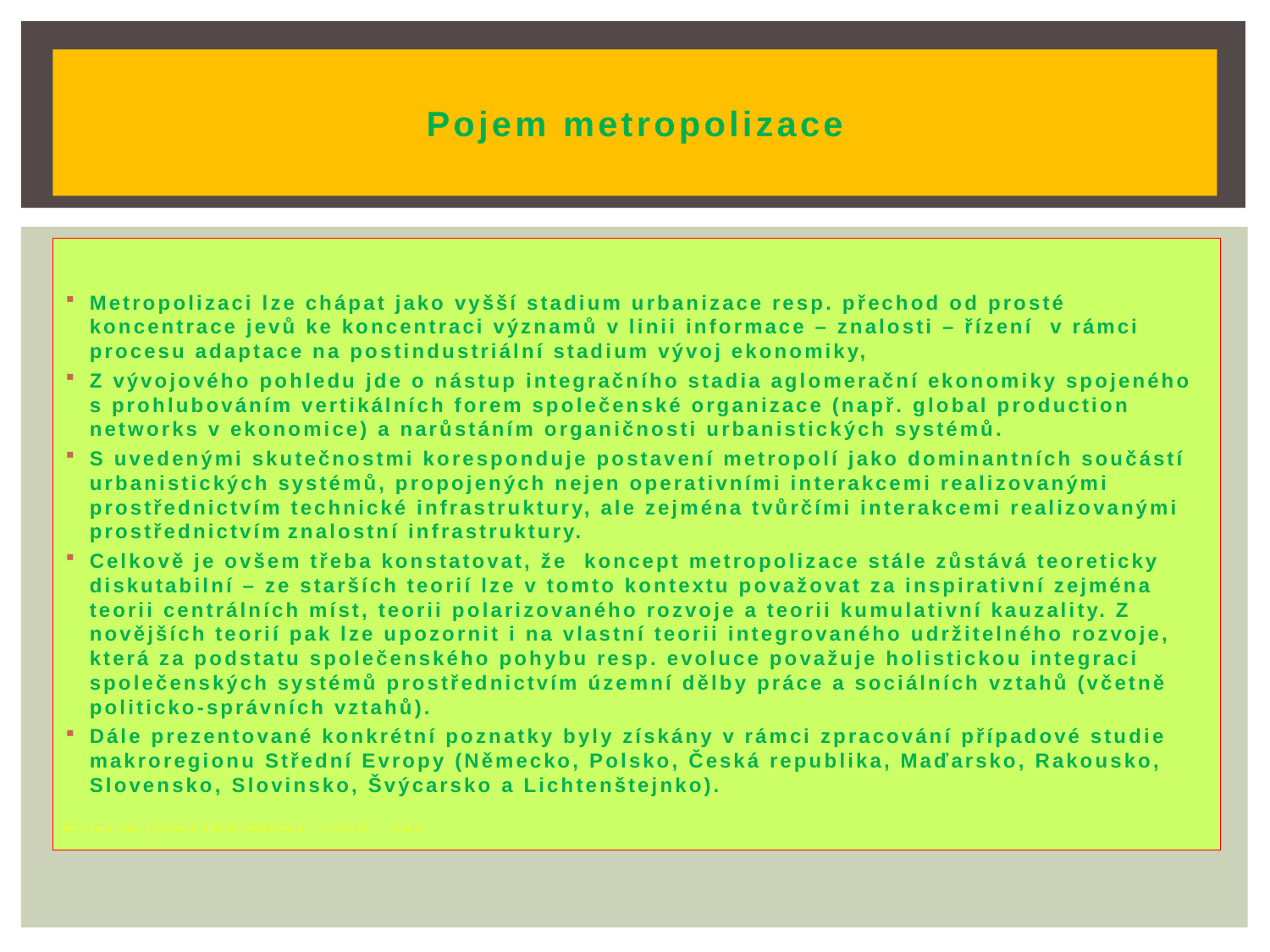

# Pojem metropolizace

Metropolizaci lze chápat jako vyšší stadium urbanizace resp. přechod od prosté koncentrace jevů ke koncentraci významů v linii informace – znalosti – řízení  v rámci  procesu adaptace na postindustriální stadium vývoj ekonomiky,
Z vývojového pohledu jde o nástup integračního stadia aglomerační ekonomiky spojeného s prohlubováním vertikálních forem společenské organizace (např. global production networks v ekonomice) a narůstáním organičnosti urbanistických systémů.
S uvedenými skutečnostmi koresponduje postavení metropolí jako dominantních součástí urbanistických systémů, propojených nejen operativními interakcemi realizovanými prostřednictvím technické infrastruktury, ale zejména tvůrčími interakcemi realizovanými prostřednictvím znalostní infrastruktury.
Celkově je ovšem třeba konstatovat, že  koncept metropolizace stále zůstává teoreticky diskutabilní – ze starších teorií lze v tomto kontextu považovat za inspirativní zejména teorii centrálních míst, teorii polarizovaného rozvoje a teorii kumulativní kauzality. Z novějších teorií pak lze upozornit i na vlastní teorii integrovaného udržitelného rozvoje, která za podstatu společenského pohybu resp. evoluce považuje holistickou integraci společenských systémů prostřednictvím územní dělby práce a sociálních vztahů (včetně politicko-správních vztahů).
Dále prezentované konkrétní poznatky byly získány v rámci zpracování případové studie makroregionu Střední Evropy (Německo, Polsko, Česká republika, Maďarsko, Rakousko, Slovensko, Slovinsko, Švýcarsko a Lichtenštejnko).

Koncentrace významů v linii informace – znalosti – řízení